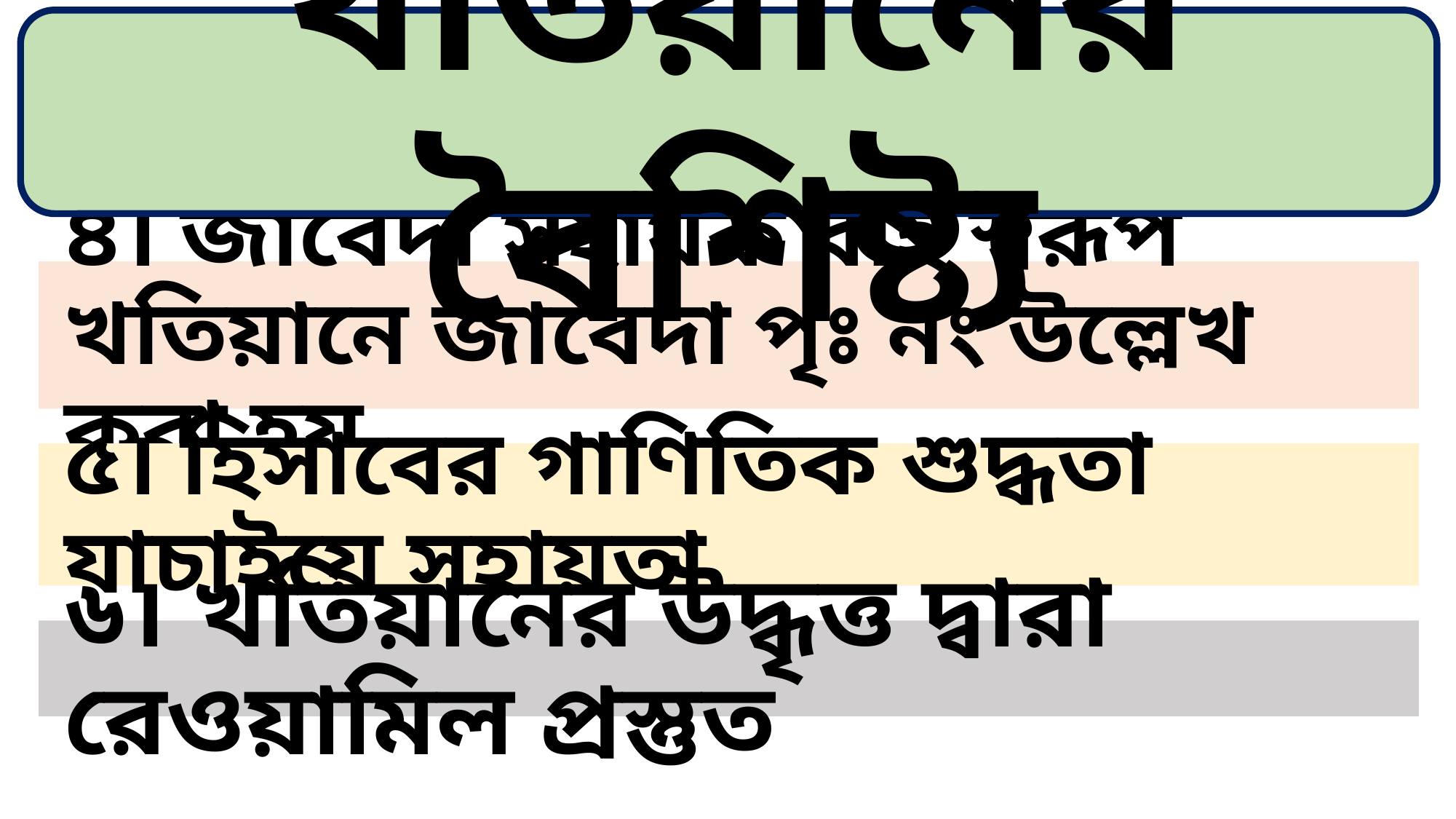

খতিয়ানের বৈশিষ্ট্য
৪। জাবেদা সহায়ক বহি স্বরূপ খতিয়ানে জাবেদা পৃঃ নং উল্লেখ  করা হয়
৫। হিসাবের গাণিতিক শুদ্ধতা যাচাইয়ে সহায়তা
৬। খতিয়ানের উদ্ধৃত্ত দ্বারা রেওয়ামিল প্রস্তুত